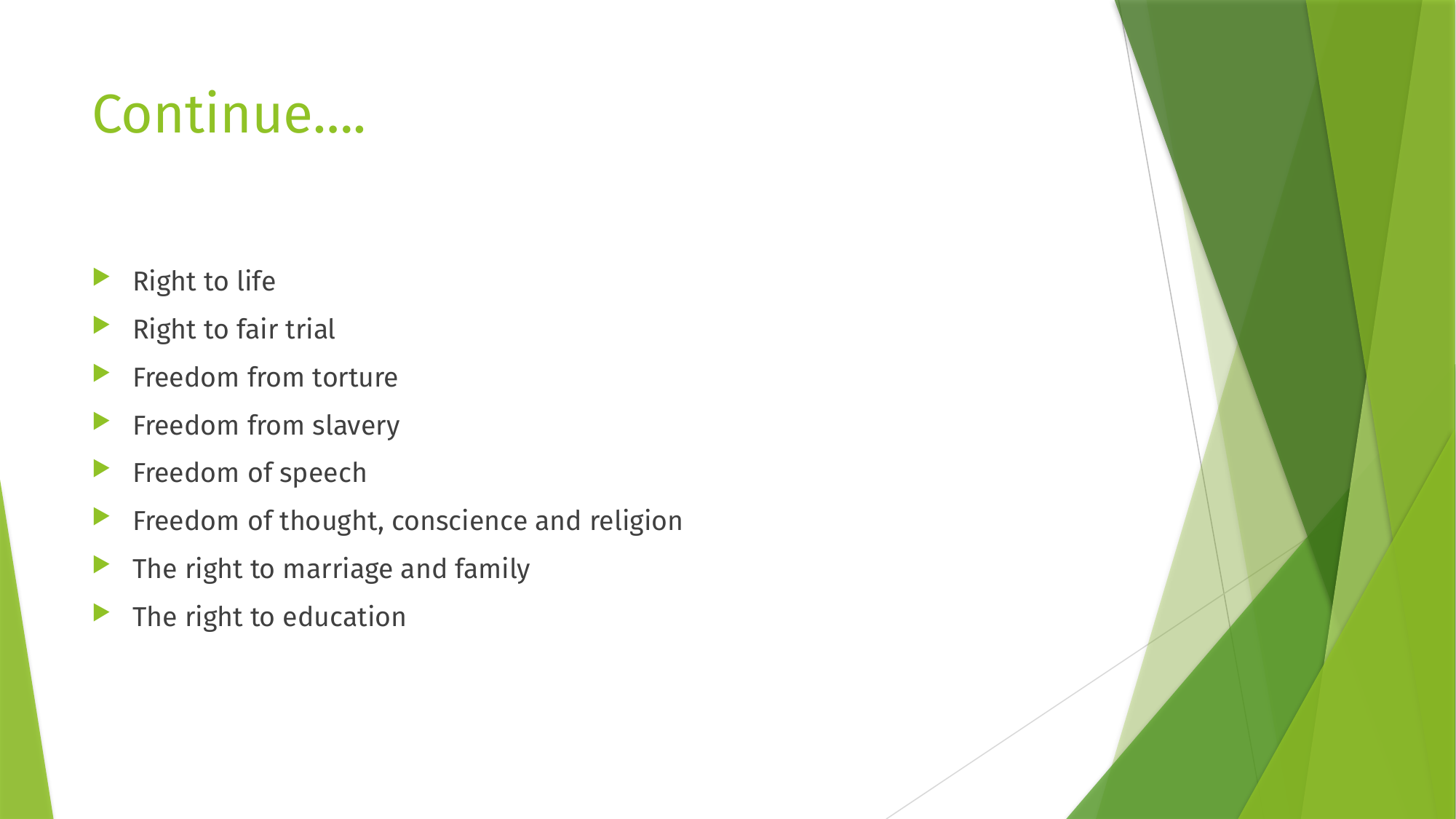

# Continue….
Right to life
Right to fair trial
Freedom from torture
Freedom from slavery
Freedom of speech
Freedom of thought, conscience and religion
The right to marriage and family
The right to education